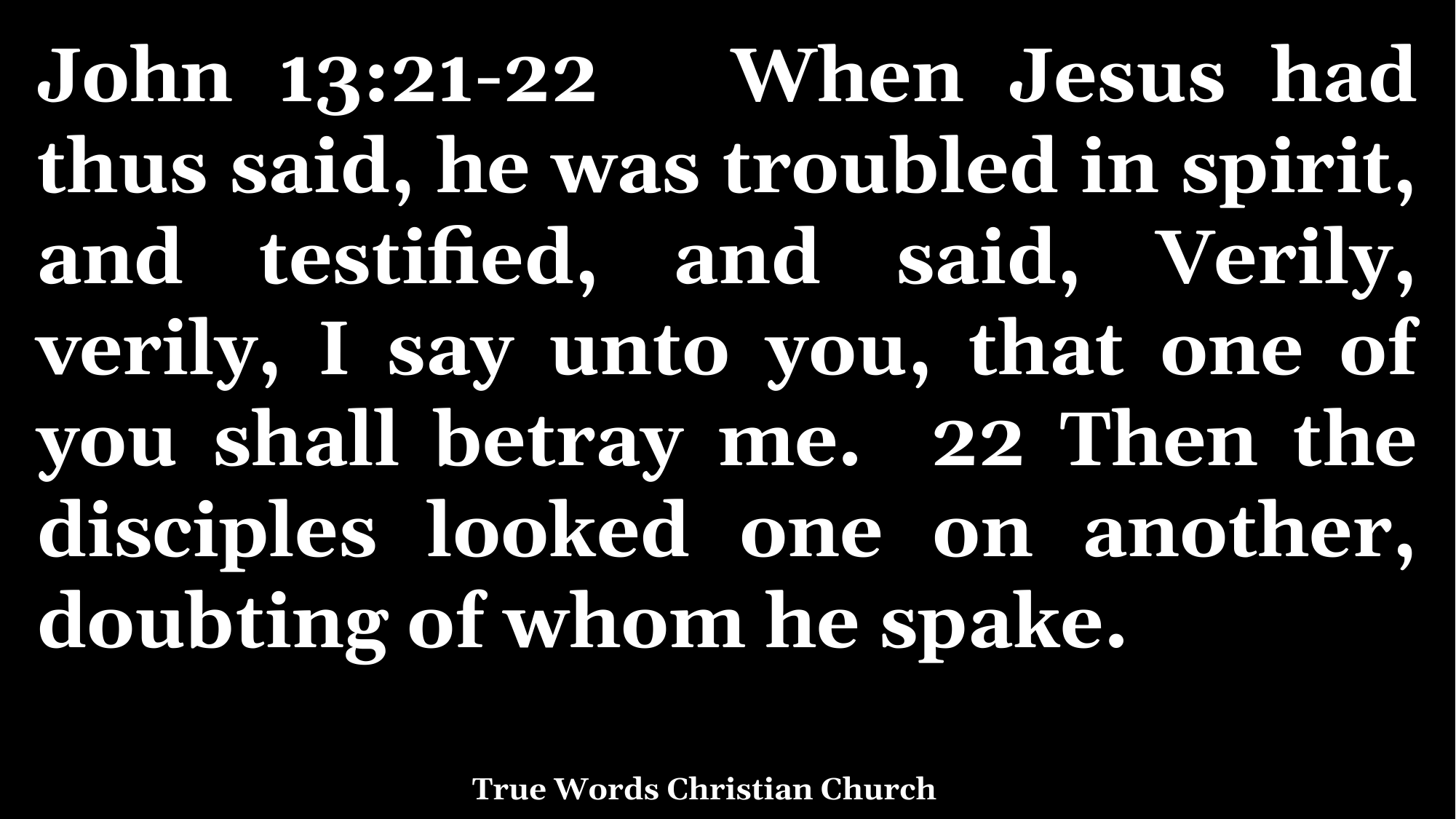

John 13:21-22   When Jesus had thus said, he was troubled in spirit, and testified, and said, Verily, verily, I say unto you, that one of you shall betray me.  22 Then the disciples looked one on another, doubting of whom he spake.
True Words Christian Church